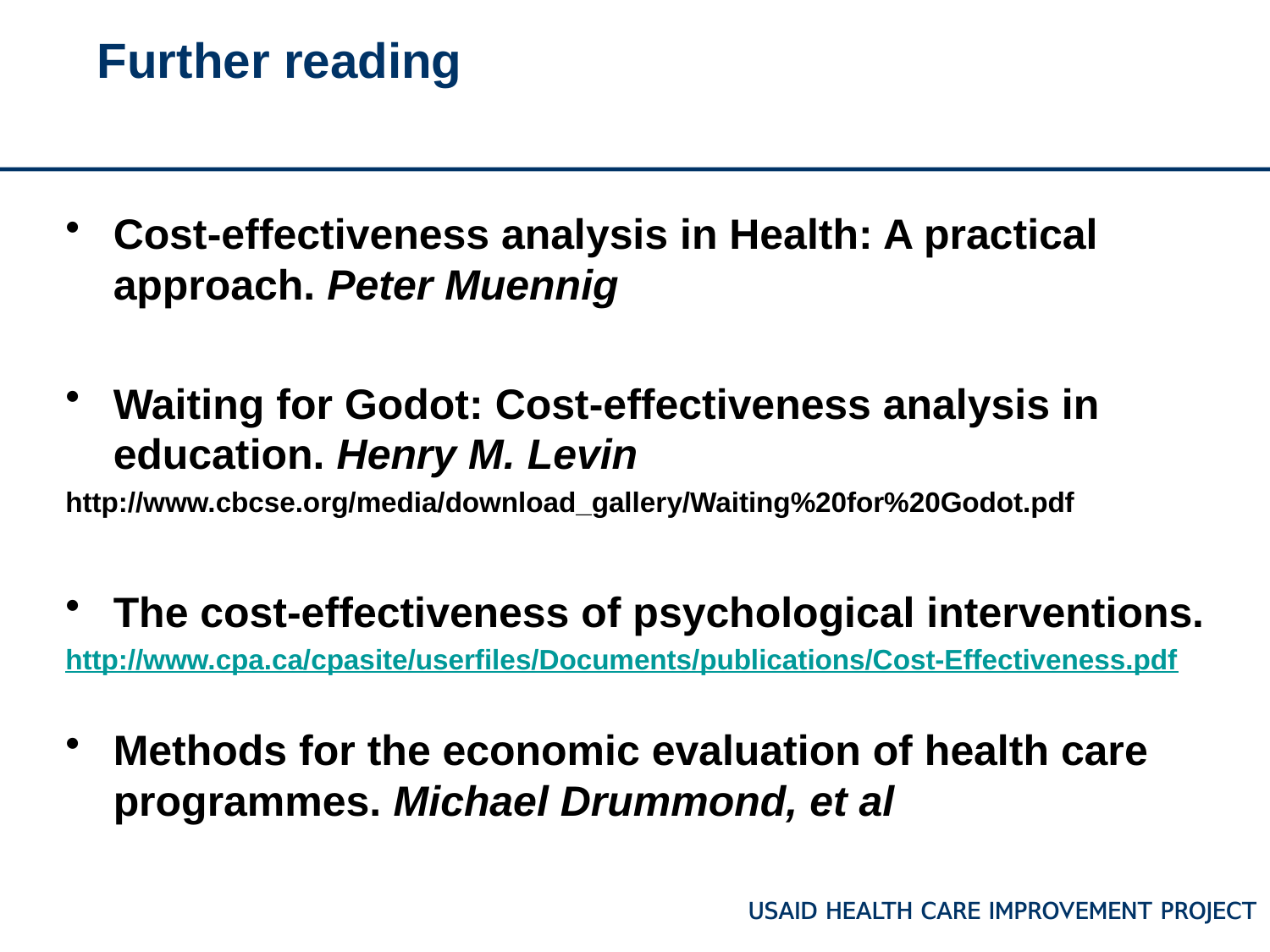

# Further reading
Cost-effectiveness analysis in Health: A practical approach. Peter Muennig

Waiting for Godot: Cost-effectiveness analysis in education. Henry M. Levin
http://www.cbcse.org/media/download_gallery/Waiting%20for%20Godot.pdf

The cost-effectiveness of psychological interventions.
http://www.cpa.ca/cpasite/userfiles/Documents/publications/Cost-Effectiveness.pdf

Methods for the economic evaluation of health care programmes. Michael Drummond, et al